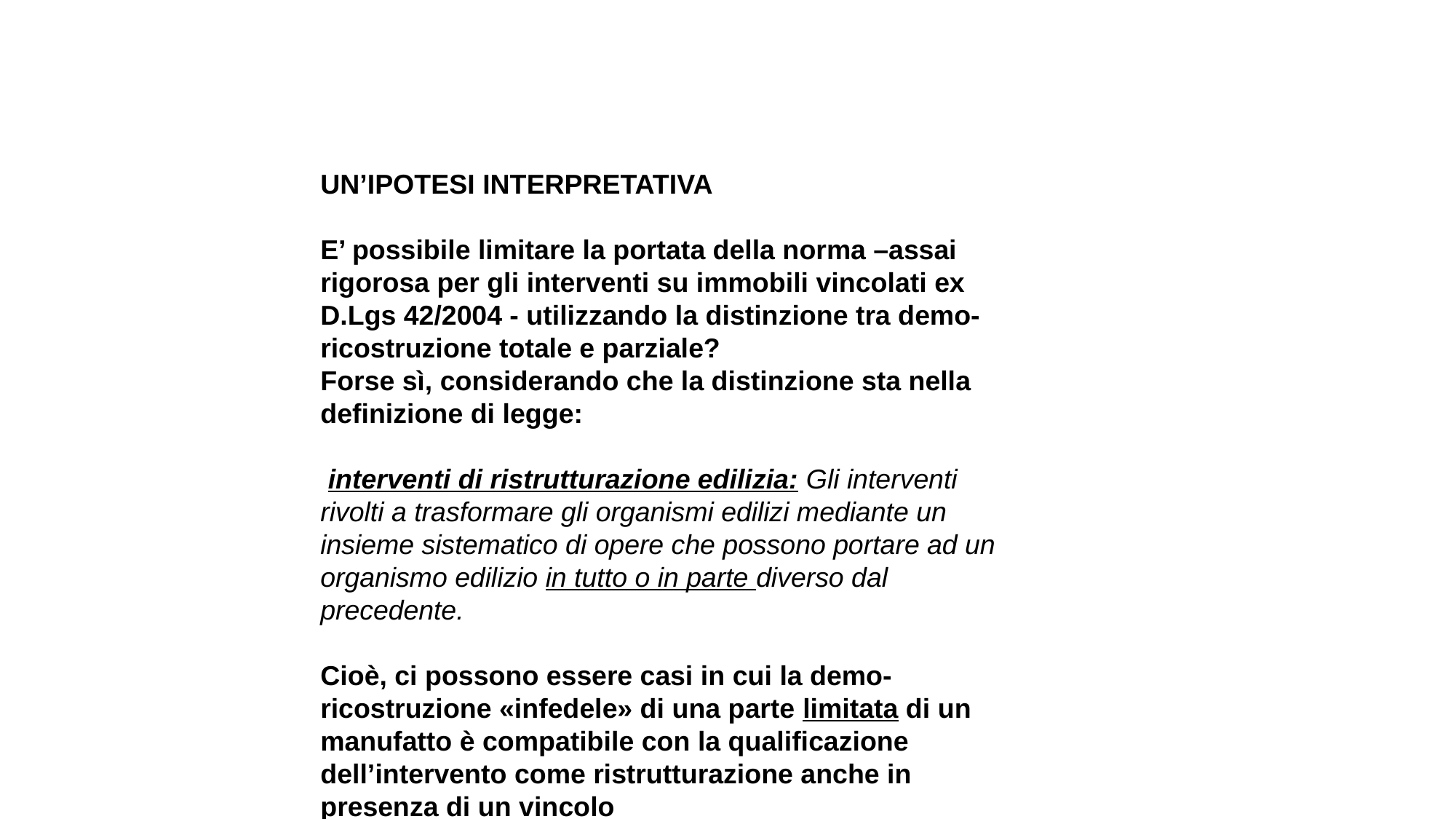

UN’IPOTESI INTERPRETATIVA

E’ possibile limitare la portata della norma –assai rigorosa per gli interventi su immobili vincolati ex D.Lgs 42/2004 - utilizzando la distinzione tra demo-ricostruzione totale e parziale?
Forse sì, considerando che la distinzione sta nella definizione di legge:

 interventi di ristrutturazione edilizia: Gli interventi rivolti a trasformare gli organismi edilizi mediante un insieme sistematico di opere che possono portare ad un organismo edilizio in tutto o in parte diverso dal precedente.

Cioè, ci possono essere casi in cui la demo-ricostruzione «infedele» di una parte limitata di un manufatto è compatibile con la qualificazione dell’intervento come ristrutturazione anche in presenza di un vincolo